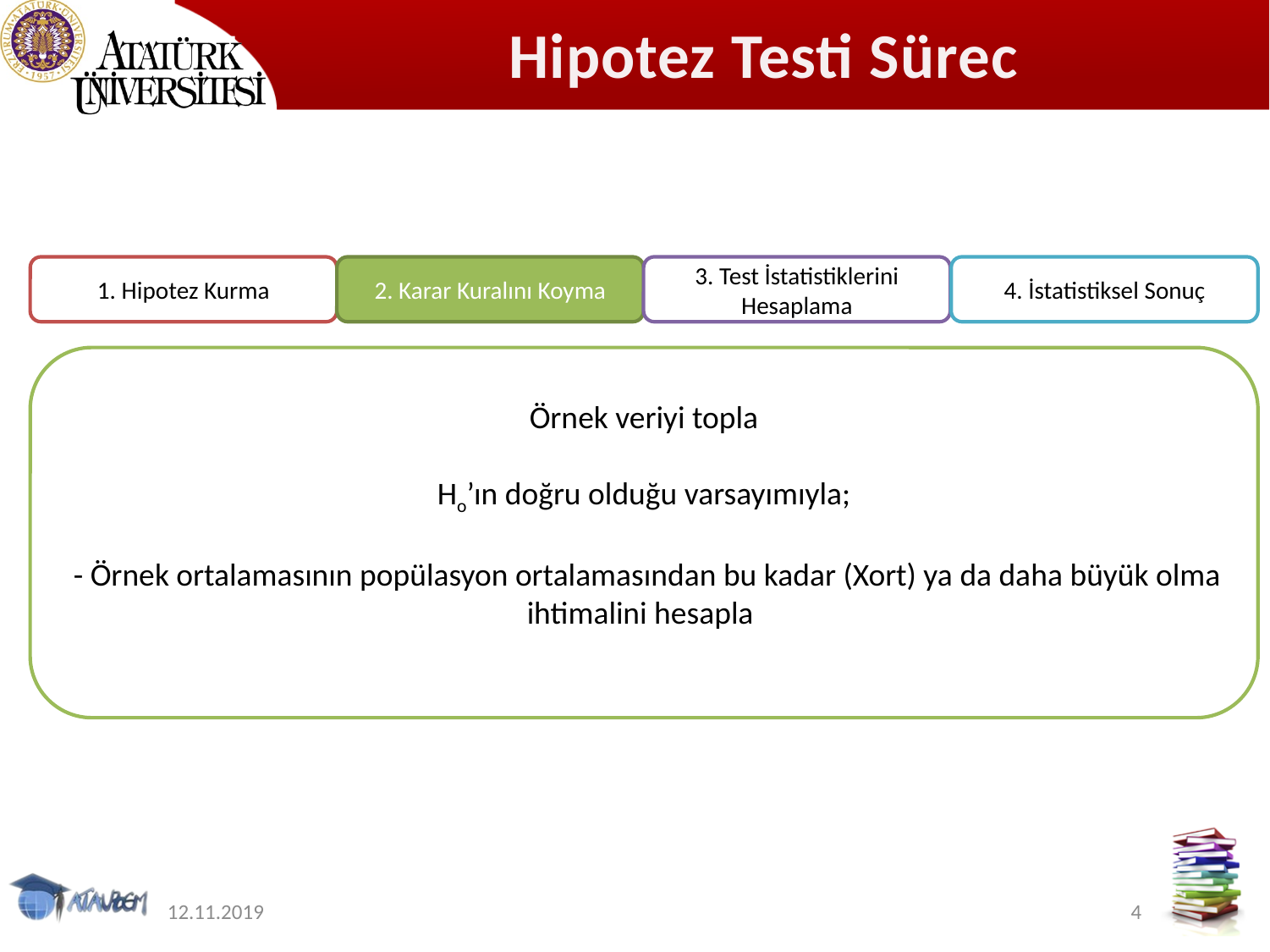

# Hipotez Testi Süreci
2. Karar Kuralını Koyma
3. Test İstatistiklerini Hesaplama
4. İstatistiksel Sonuç
1. Hipotez Kurma

Örnek veriyi topla

Ho’ın doğru olduğu varsayımıyla;

 - Örnek ortalamasının popülasyon ortalamasından bu kadar (Xort) ya da daha büyük olma ihtimalini hesapla

12.11.2019
4